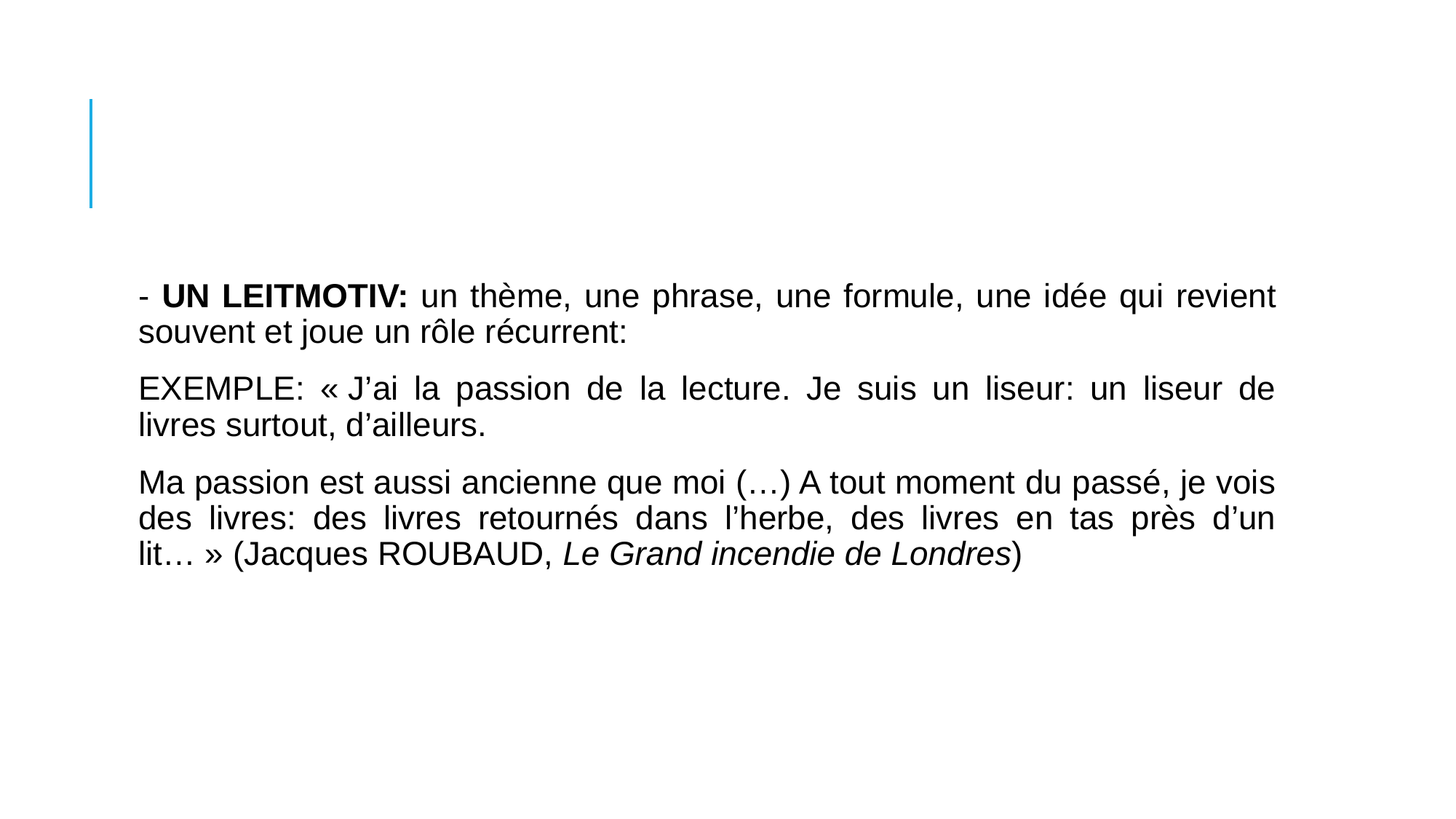

#
- UN LEITMOTIV: un thème, une phrase, une formule, une idée qui revient souvent et joue un rôle récurrent:
EXEMPLE: « J’ai la passion de la lecture. Je suis un liseur: un liseur de livres surtout, d’ailleurs.
Ma passion est aussi ancienne que moi (…) A tout moment du passé, je vois des livres: des livres retournés dans l’herbe, des livres en tas près d’un lit… » (Jacques ROUBAUD, Le Grand incendie de Londres)